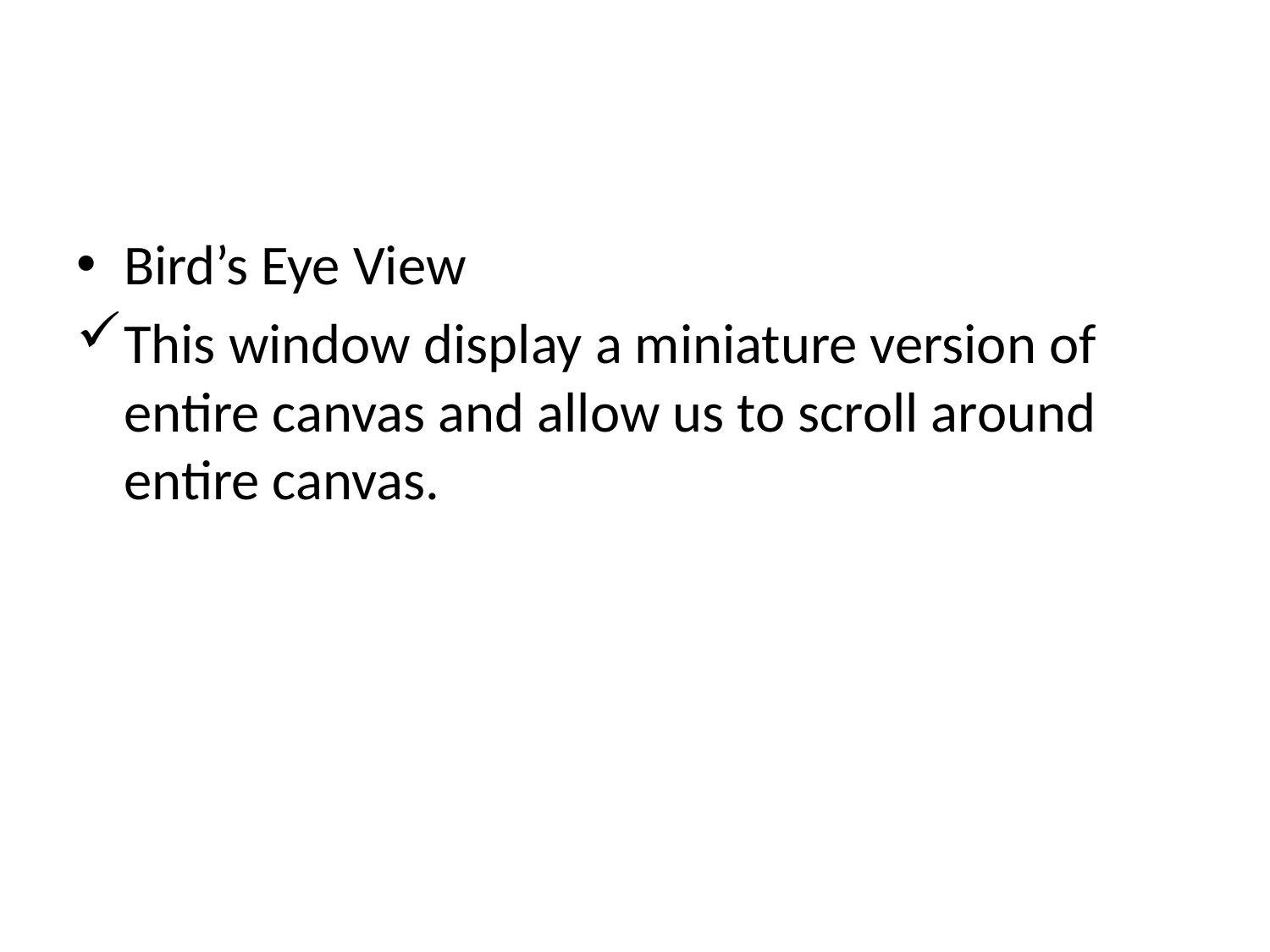

#
Bird’s Eye View
This window display a miniature version of entire canvas and allow us to scroll around entire canvas.